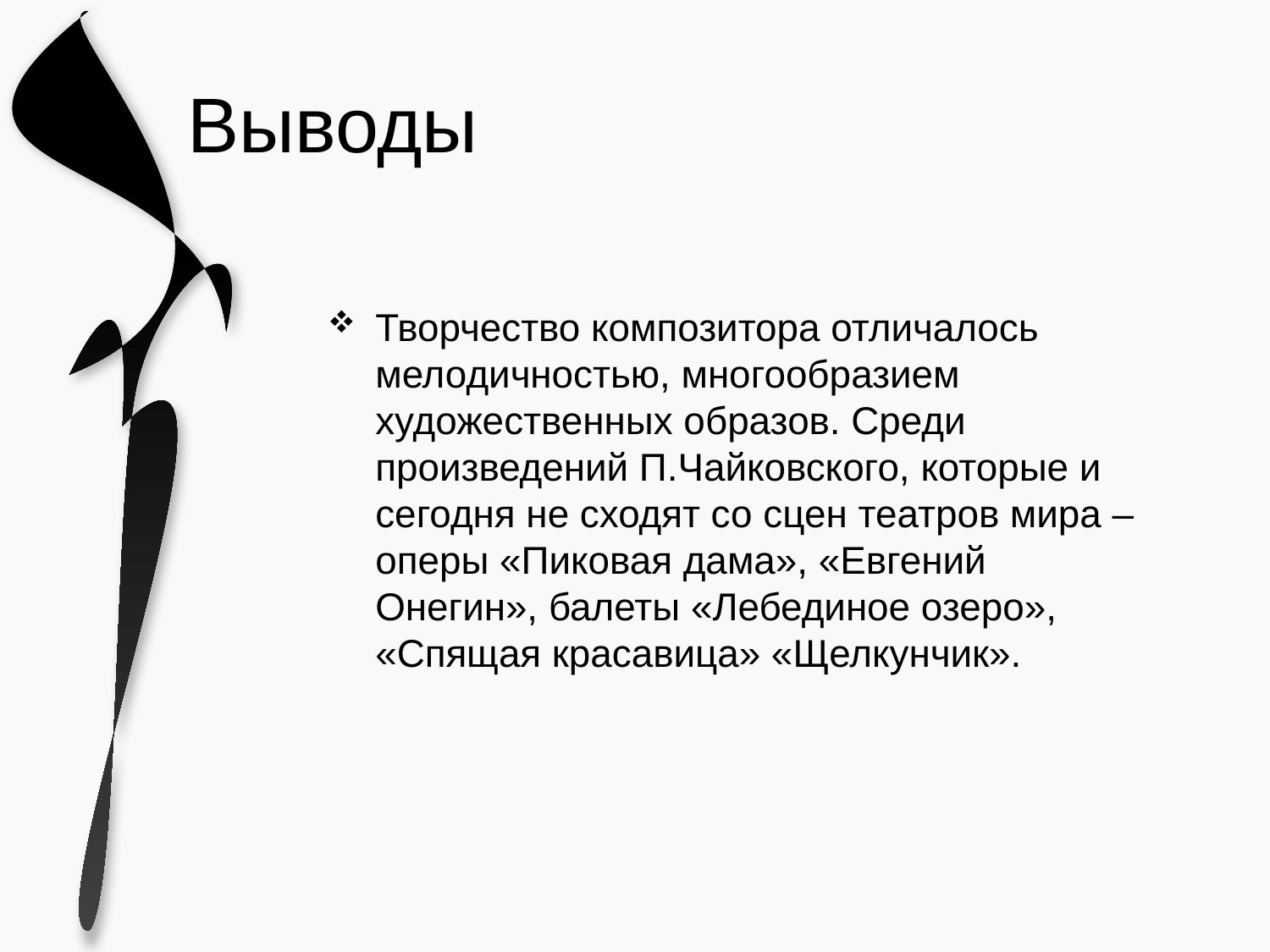

# Выводы
Творчество композитора отличалось мелодичностью, многообразием художественных образов. Среди произведений П.Чайковского, которые и сегодня не сходят со сцен театров мира – оперы «Пиковая дама», «Евгений Онегин», балеты «Лебединое озеро», «Спящая красавица» «Щелкунчик».